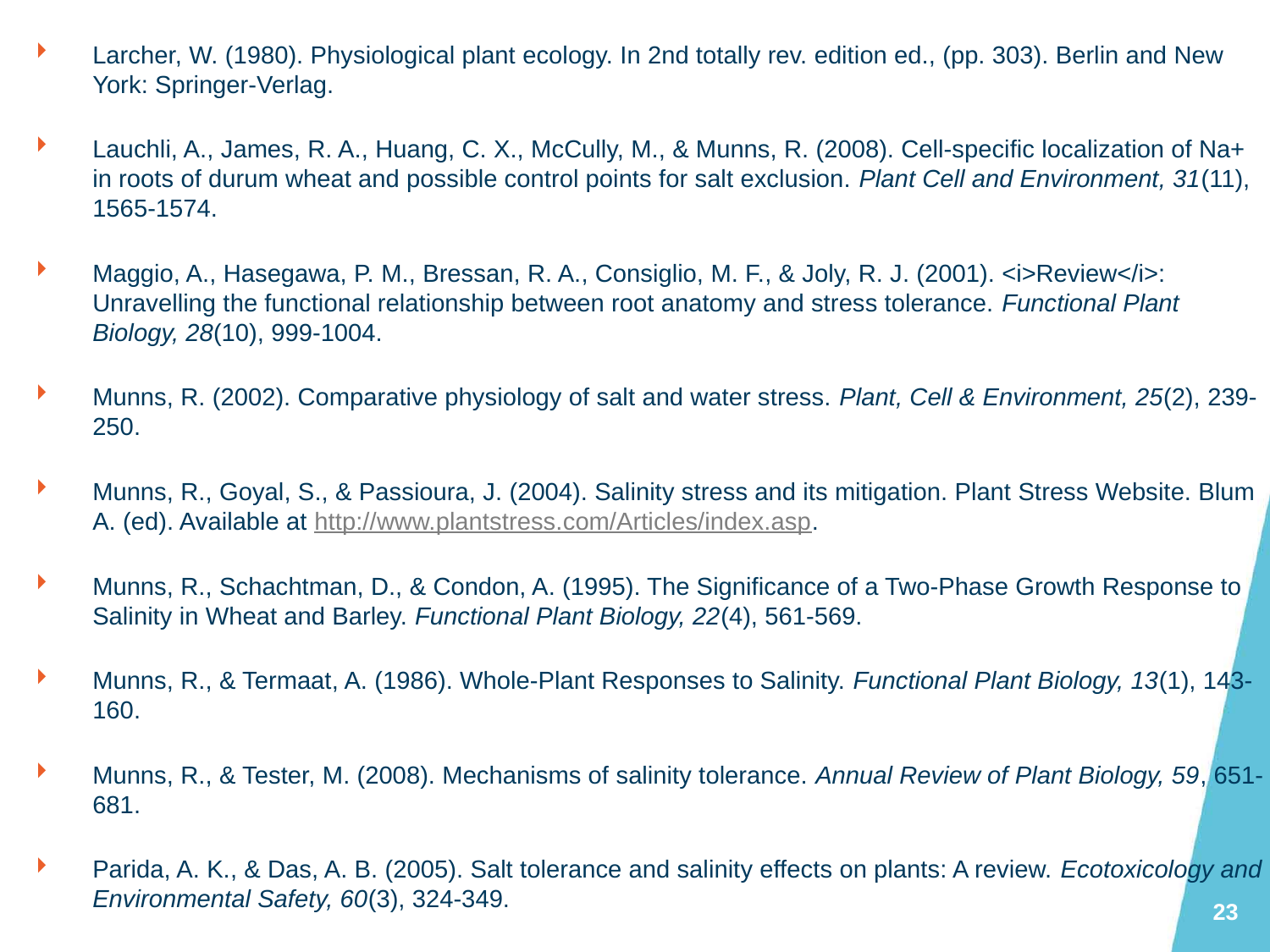

Larcher, W. (1980). Physiological plant ecology. In 2nd totally rev. edition ed., (pp. 303). Berlin and New York: Springer-Verlag.
Lauchli, A., James, R. A., Huang, C. X., McCully, M., & Munns, R. (2008). Cell-specific localization of Na+ in roots of durum wheat and possible control points for salt exclusion. Plant Cell and Environment, 31(11), 1565-1574.
Maggio, A., Hasegawa, P. M., Bressan, R. A., Consiglio, M. F., & Joly, R. J. (2001). <i>Review</i>: Unravelling the functional relationship between root anatomy and stress tolerance. Functional Plant Biology, 28(10), 999-1004.
Munns, R. (2002). Comparative physiology of salt and water stress. Plant, Cell & Environment, 25(2), 239-250.
Munns, R., Goyal, S., & Passioura, J. (2004). Salinity stress and its mitigation. Plant Stress Website. Blum A. (ed). Available at http://www.plantstress.com/Articles/index.asp.
Munns, R., Schachtman, D., & Condon, A. (1995). The Significance of a Two-Phase Growth Response to Salinity in Wheat and Barley. Functional Plant Biology, 22(4), 561-569.
Munns, R., & Termaat, A. (1986). Whole-Plant Responses to Salinity. Functional Plant Biology, 13(1), 143-160.
Munns, R., & Tester, M. (2008). Mechanisms of salinity tolerance. Annual Review of Plant Biology, 59, 651-681.
Parida, A. K., & Das, A. B. (2005). Salt tolerance and salinity effects on plants: A review. Ecotoxicology and Environmental Safety, 60(3), 324-349.

23